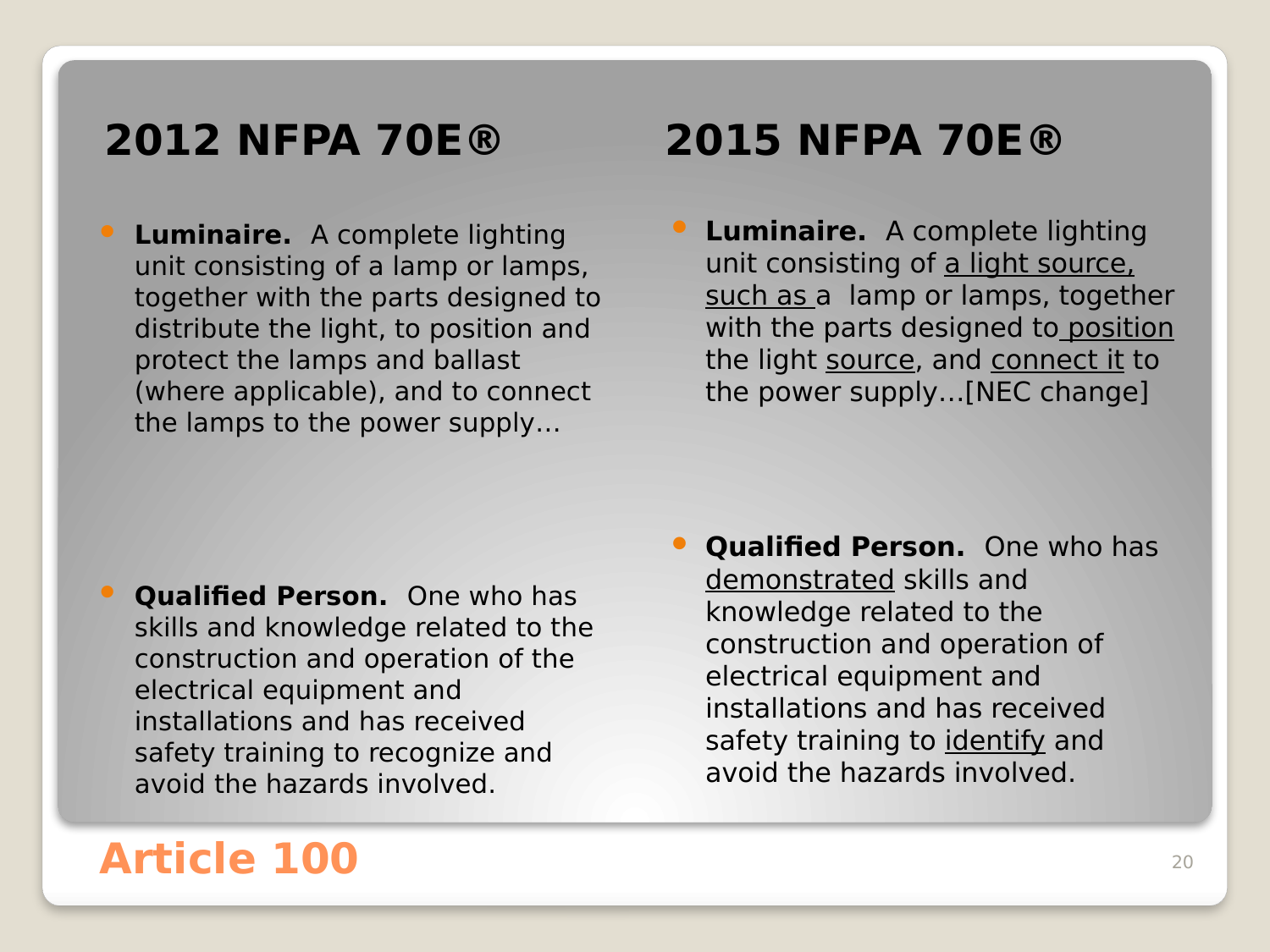

2012 NFPA 70E®
2015 NFPA 70E®
Luminaire.  A complete lighting unit consisting of a light source, such as a  lamp or lamps, together with the parts designed to position the light source, and connect it to the power supply…[NEC change]

Qualified Person.  One who has demonstrated skills and knowledge related to the construction and operation of electrical equipment and installations and has received safety training to identify and avoid the hazards involved.

Luminaire.  A complete lighting unit consisting of a lamp or lamps, together with the parts designed to distribute the light, to position and protect the lamps and ballast (where applicable), and to connect the lamps to the power supply…

Qualified Person.  One who has skills and knowledge related to the construction and operation of the electrical equipment and installations and has received safety training to recognize and avoid the hazards involved.

# Article 100
20